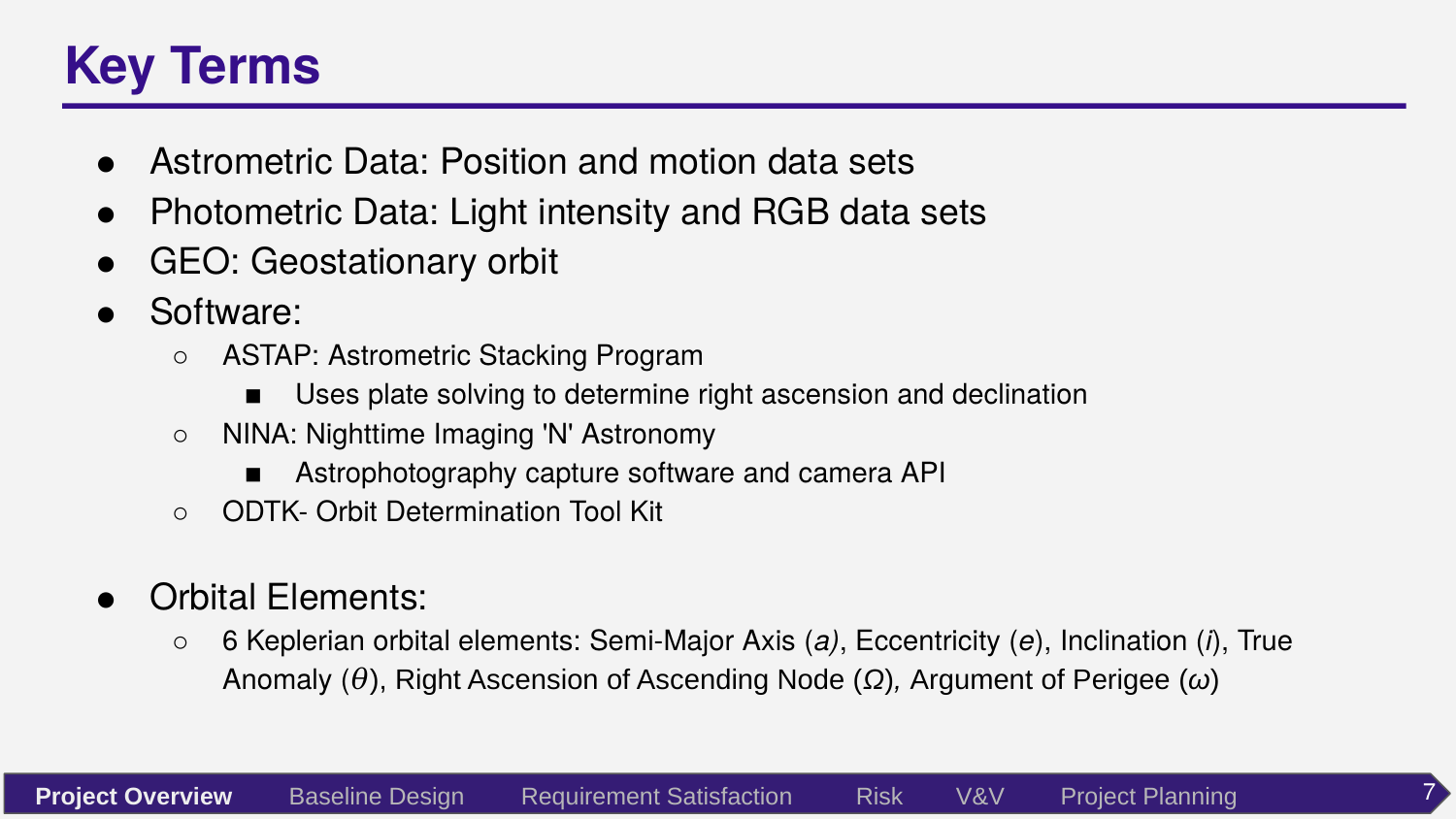

# Key Terms
Astrometric Data: Position and motion data sets
Photometric Data: Light intensity and RGB data sets
GEO: Geostationary orbit
Software:
ASTAP: Astrometric Stacking Program
Uses plate solving to determine right ascension and declination
NINA: Nighttime Imaging 'N' Astronomy
Astrophotography capture software and camera API
ODTK- Orbit Determination Tool Kit
Orbital Elements:
6 Keplerian orbital elements: Semi-Major Axis (a), Eccentricity (e), Inclination (i), True Anomaly (𝜃), Right Ascension of Ascending Node (Ω), Argument of Perigee (ω)
7
Project Overview
Baseline Design
Requirement Satisfaction
Risk
V&V
Project Planning